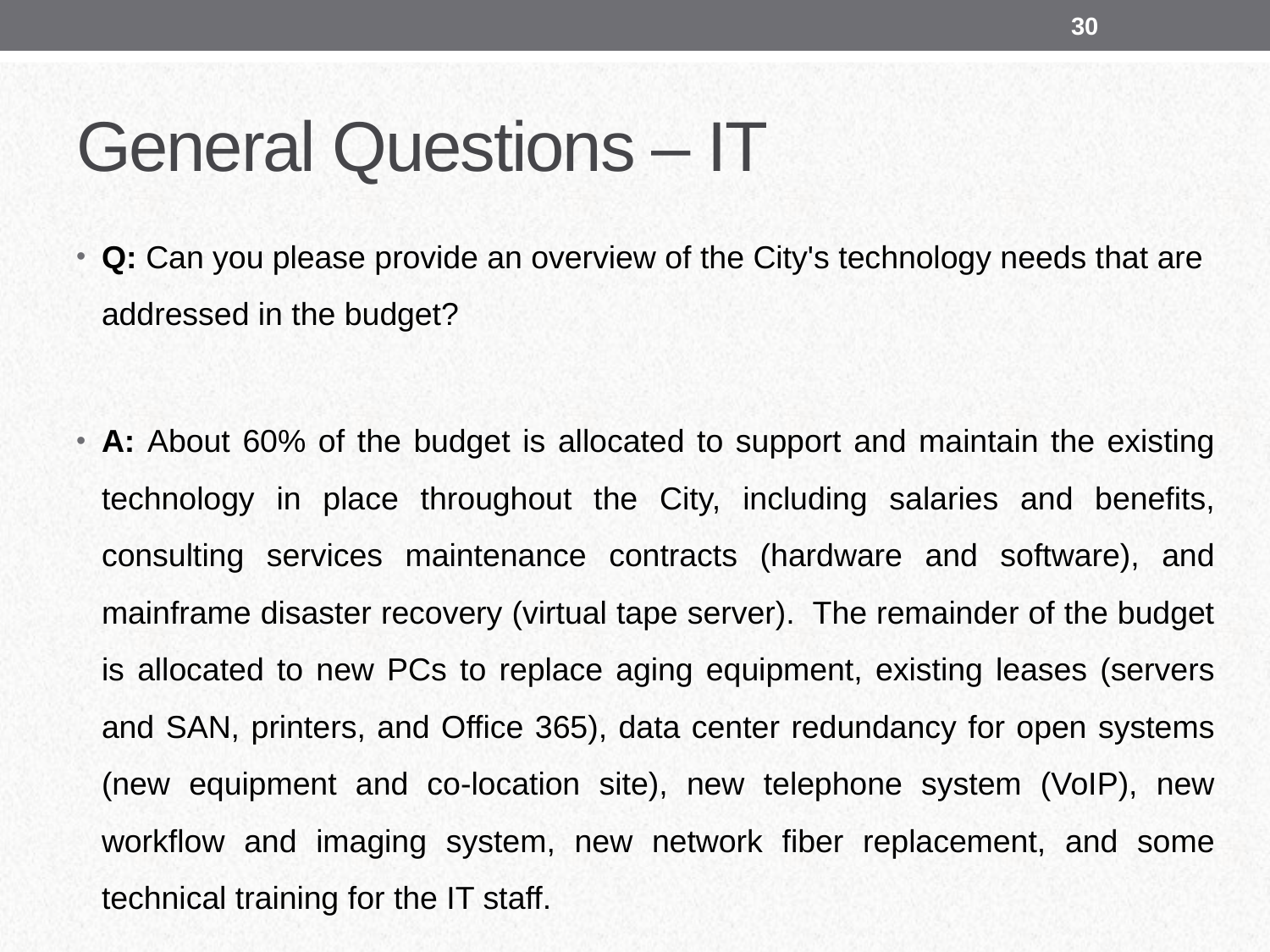

30
# General Questions – IT
Q: Can you please provide an overview of the City's technology needs that are addressed in the budget?

A: About 60% of the budget is allocated to support and maintain the existing technology in place throughout the City, including salaries and benefits, consulting services maintenance contracts (hardware and software), and mainframe disaster recovery (virtual tape server).  The remainder of the budget is allocated to new PCs to replace aging equipment, existing leases (servers and SAN, printers, and Office 365), data center redundancy for open systems (new equipment and co-location site), new telephone system (VoIP), new workflow and imaging system, new network fiber replacement, and some technical training for the IT staff.